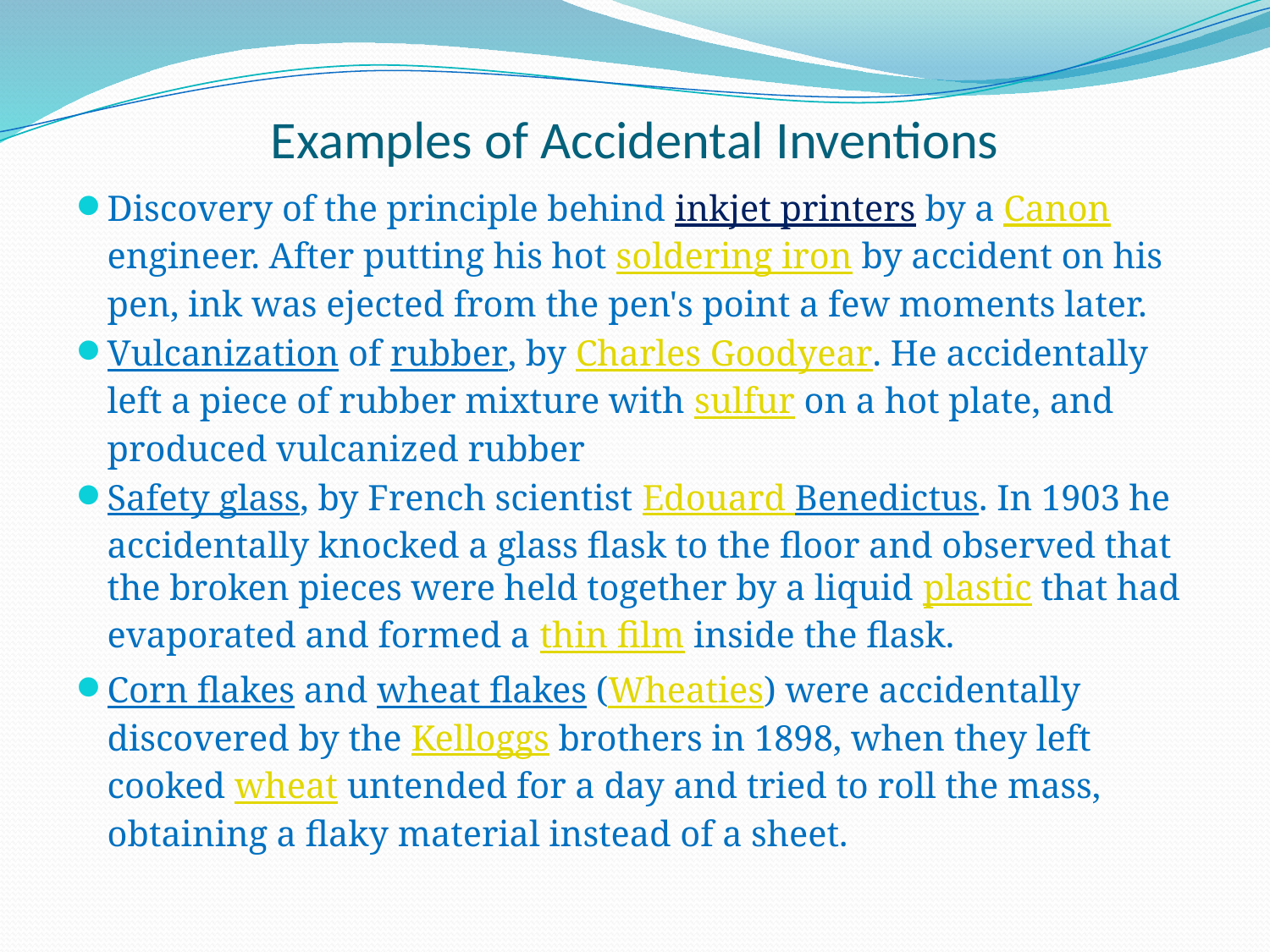

# Examples of Accidental Inventions
Discovery of the principle behind inkjet printers by a Canon engineer. After putting his hot soldering iron by accident on his pen, ink was ejected from the pen's point a few moments later.
Vulcanization of rubber, by Charles Goodyear. He accidentally left a piece of rubber mixture with sulfur on a hot plate, and produced vulcanized rubber
Safety glass, by French scientist Edouard Benedictus. In 1903 he accidentally knocked a glass flask to the floor and observed that the broken pieces were held together by a liquid plastic that had evaporated and formed a thin film inside the flask.
Corn flakes and wheat flakes (Wheaties) were accidentally discovered by the Kelloggs brothers in 1898, when they left cooked wheat untended for a day and tried to roll the mass, obtaining a flaky material instead of a sheet.